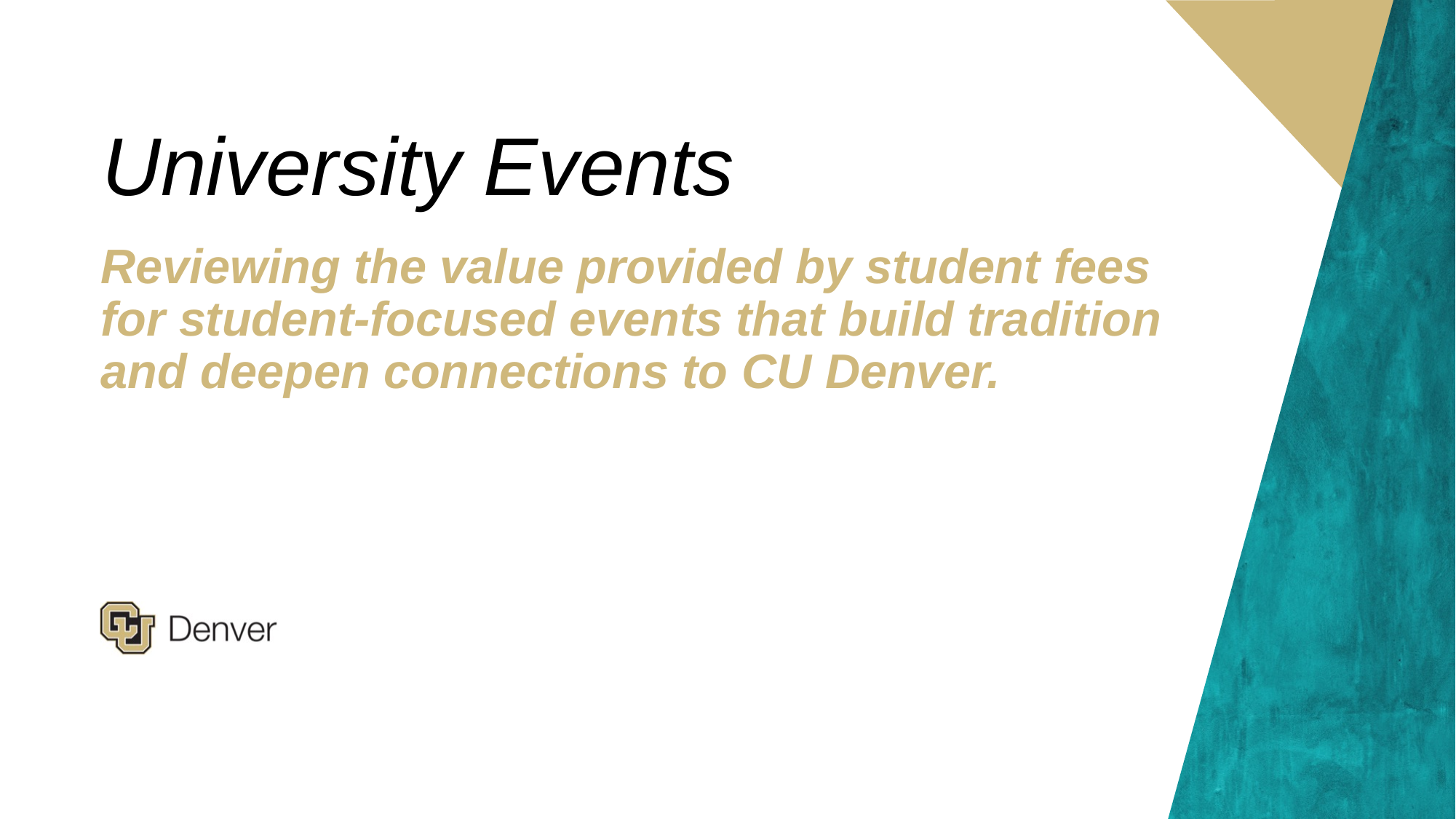

University Events
Reviewing the value provided by student fees for student-focused events that build tradition and deepen connections to CU Denver.